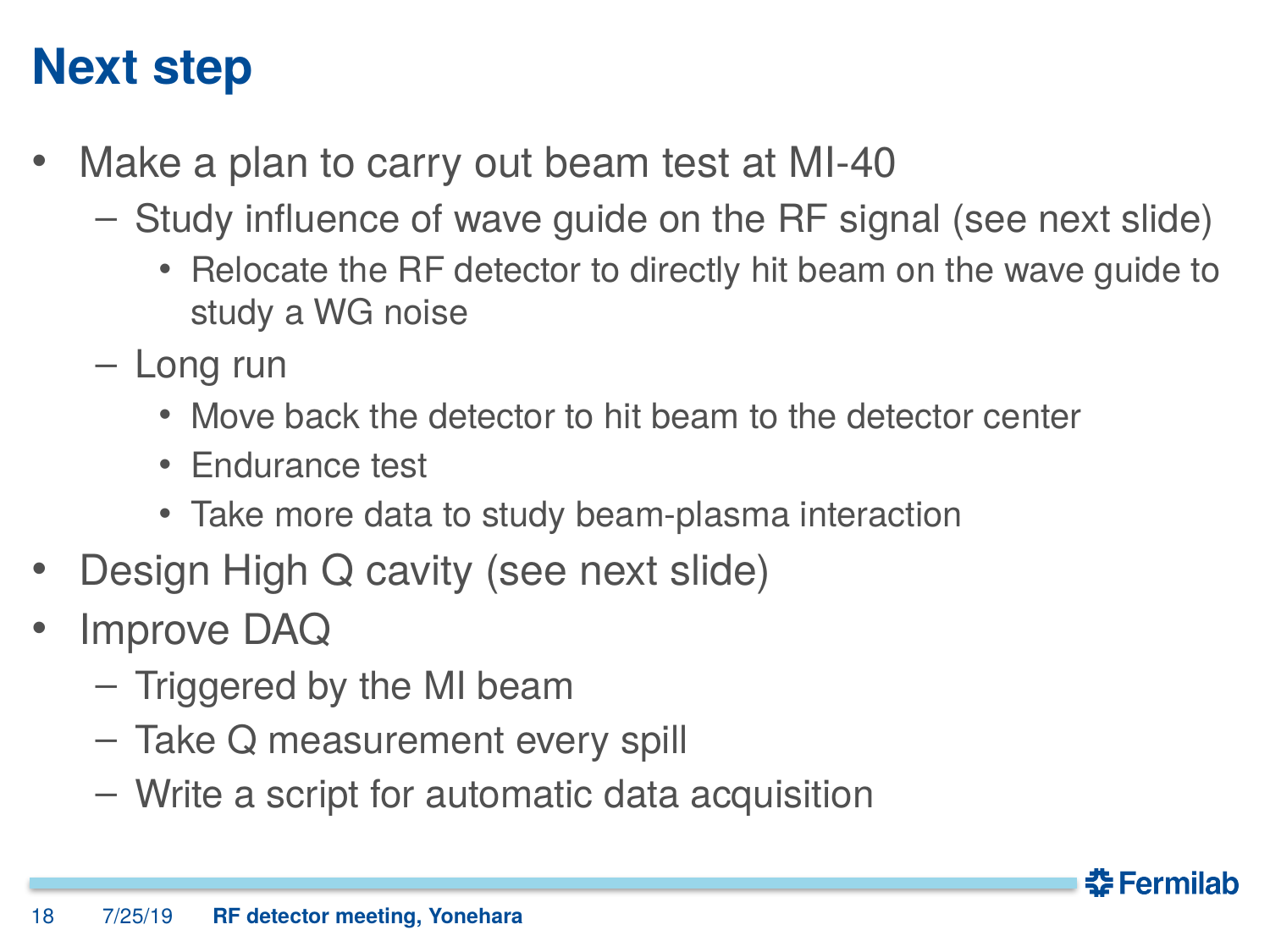

# Next step
Make a plan to carry out beam test at MI-40
Study influence of wave guide on the RF signal (see next slide)
Relocate the RF detector to directly hit beam on the wave guide to study a WG noise
Long run
Move back the detector to hit beam to the detector center
Endurance test
Take more data to study beam-plasma interaction
Design High Q cavity (see next slide)
Improve DAQ
Triggered by the MI beam
Take Q measurement every spill
Write a script for automatic data acquisition
18
7/25/19
RF detector meeting, Yonehara